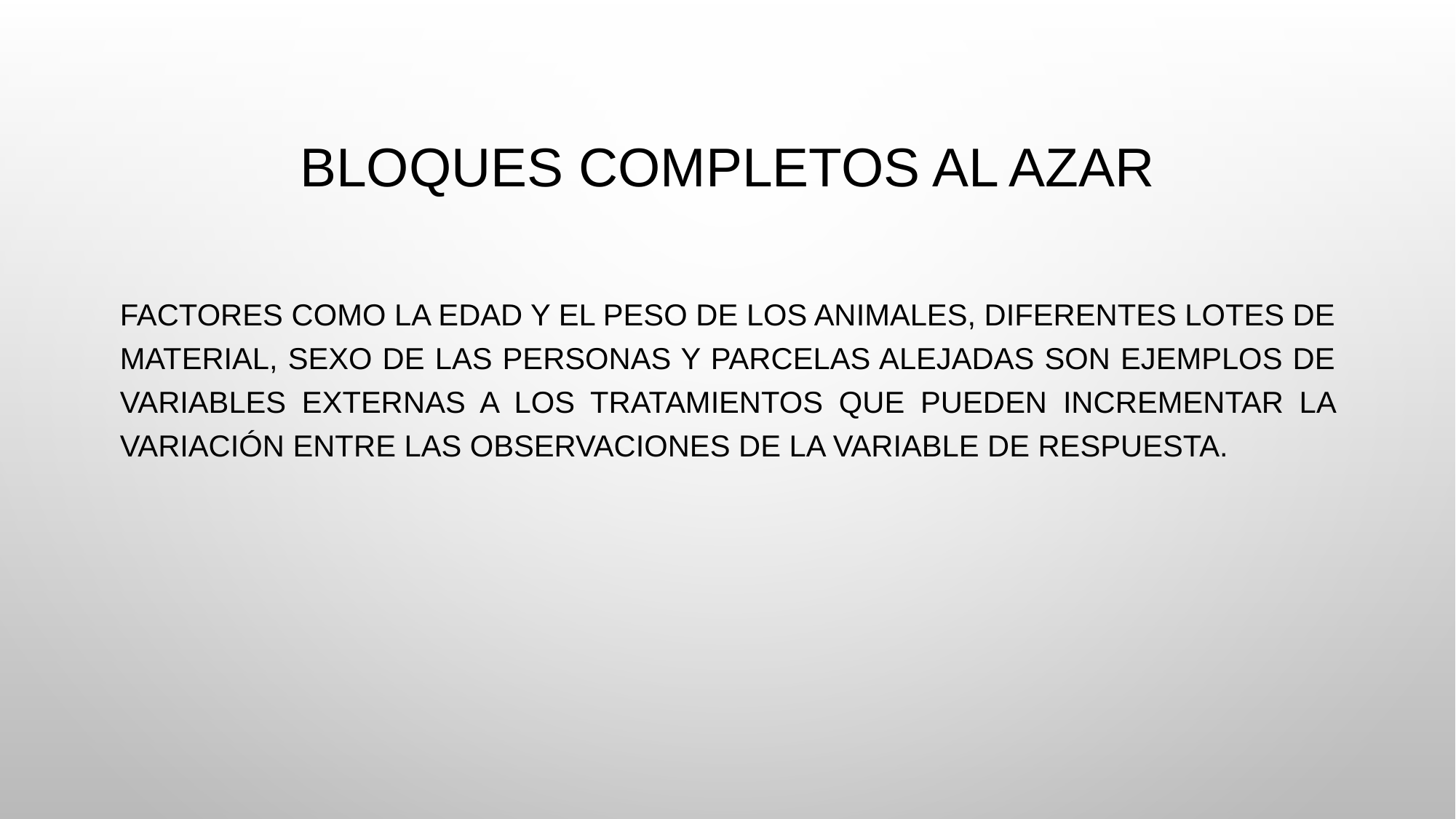

# Bloques completos al azar
Factores como la edad y el peso de los animales, diferentes lotes de material, sexo de las personas y parcelas alejadas son ejemplos de variables externas a los tratamientos que pueden incrementar la variación entre las observaciones de la variable de respuesta.